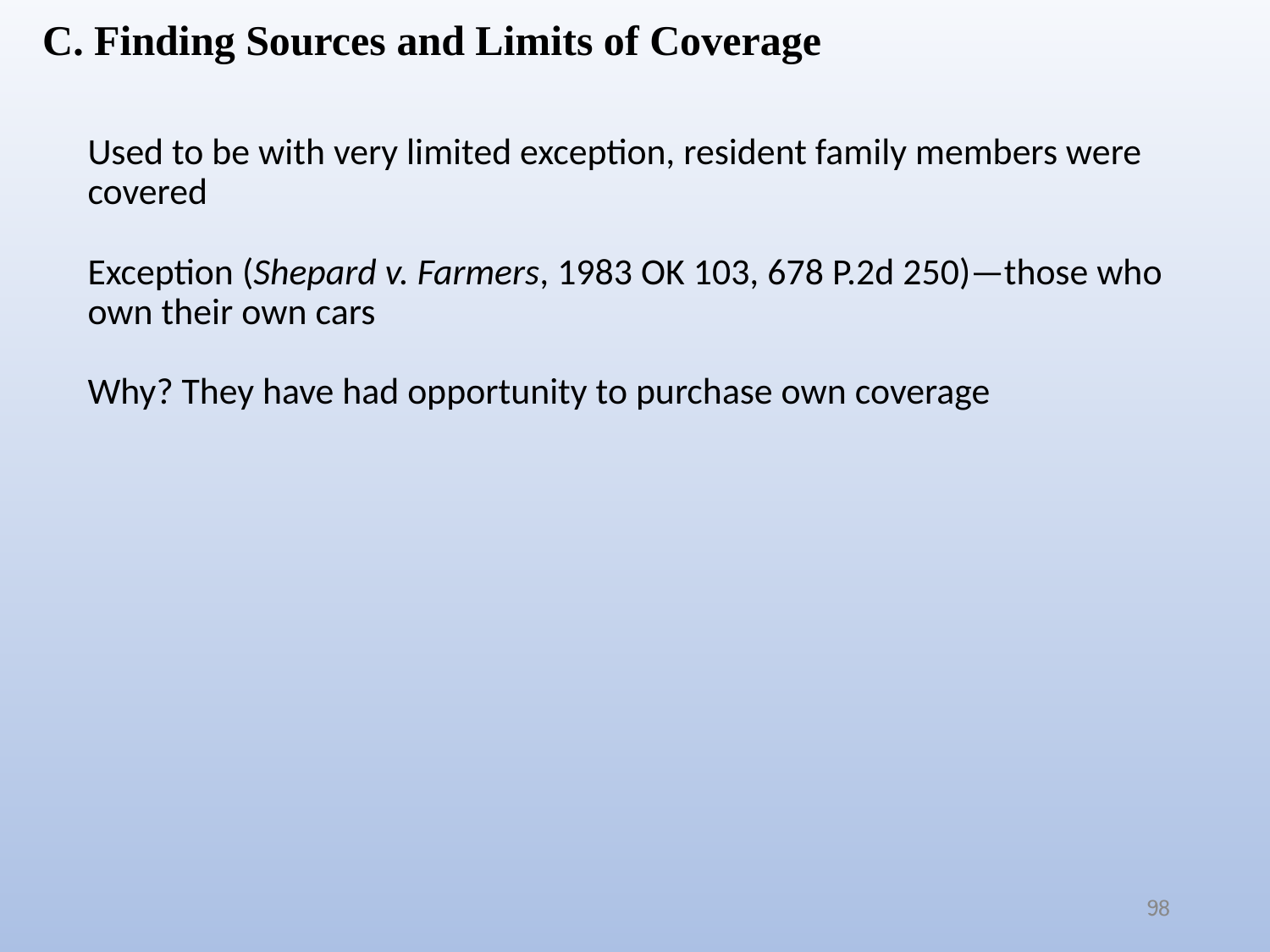

C. Finding Sources and Limits of Coverage
Used to be with very limited exception, resident family members were covered

Exception (Shepard v. Farmers, 1983 OK 103, 678 P.2d 250)—those who own their own cars

Why? They have had opportunity to purchase own coverage
98